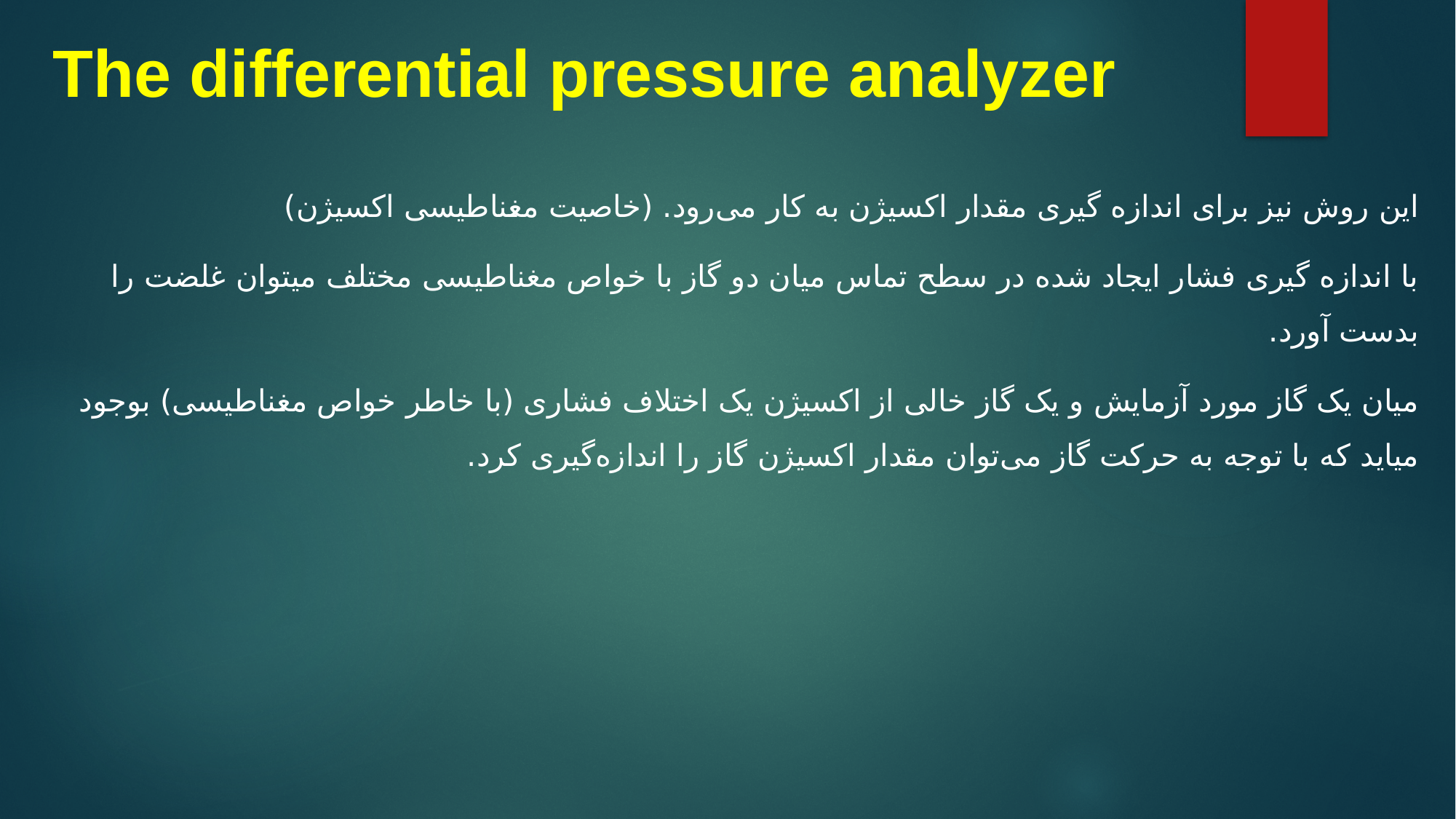

# The differential pressure analyzer
این روش نیز برای اندازه گیری مقدار اکسیژن به کار می‌رود. (خاصیت مغناطیسی اکسیژن)
با اندازه گیری فشار ایجاد شده در سطح تماس میان دو گاز با خواص مغناطیسی مختلف میتوان غلضت را بدست آورد.
میان یک گاز مورد آزمایش و یک گاز خالی از اکسیژن یک اختلاف فشاری (با خاطر خواص مغناطیسی) بوجود میاید که با توجه به حرکت گاز می‌توان مقدار اکسیژن گاز را اندازه‌گیری کرد.